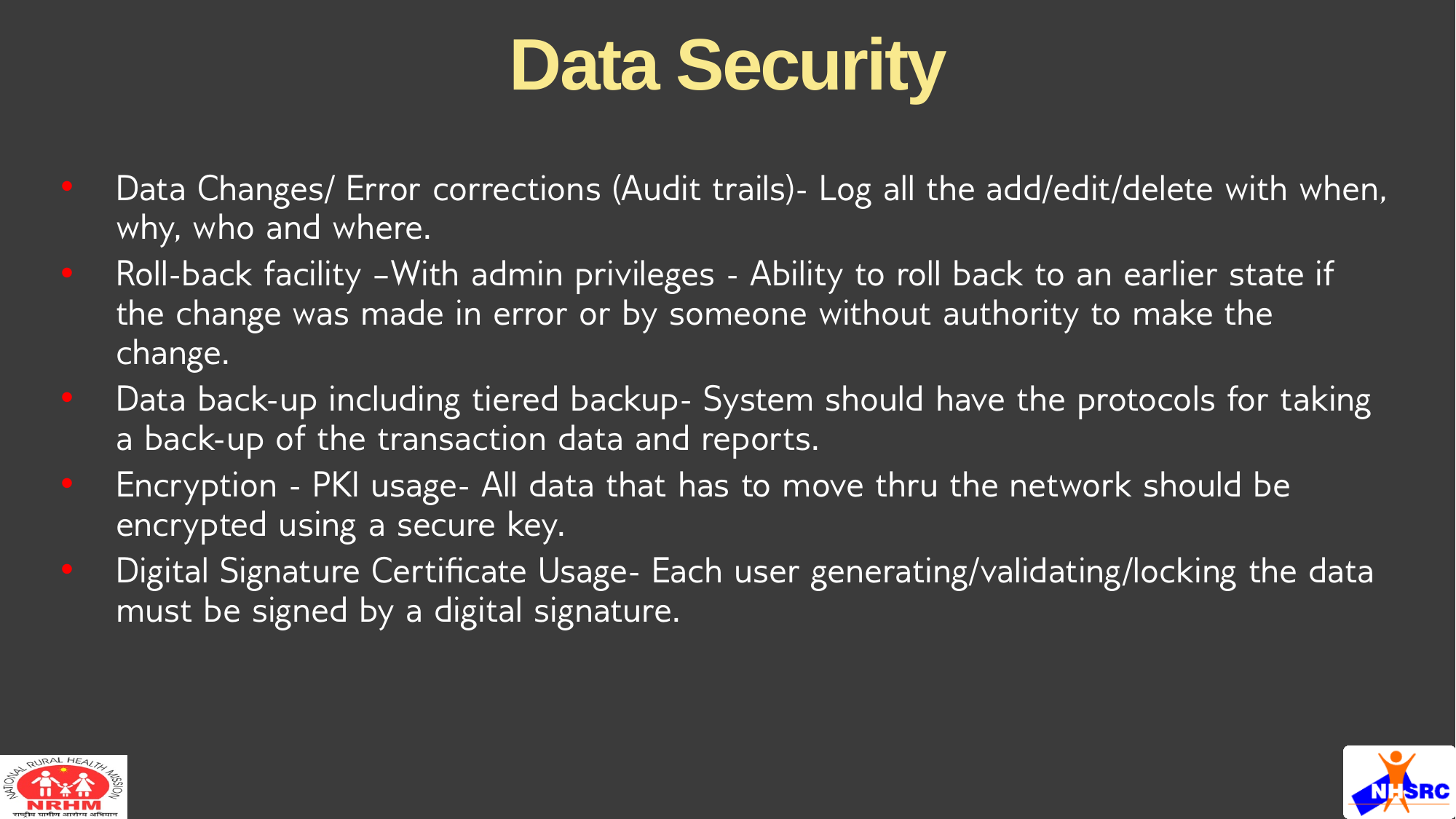

# Data Security
Data Changes/ Error corrections (Audit trails)- Log all the add/edit/delete with when, why, who and where.
Roll-back facility –With admin privileges - Ability to roll back to an earlier state if the change was made in error or by someone without authority to make the change.
Data back-up including tiered backup- System should have the protocols for taking a back-up of the transaction data and reports.
Encryption - PKI usage- All data that has to move thru the network should be encrypted using a secure key.
Digital Signature Certificate Usage- Each user generating/validating/locking the data must be signed by a digital signature.